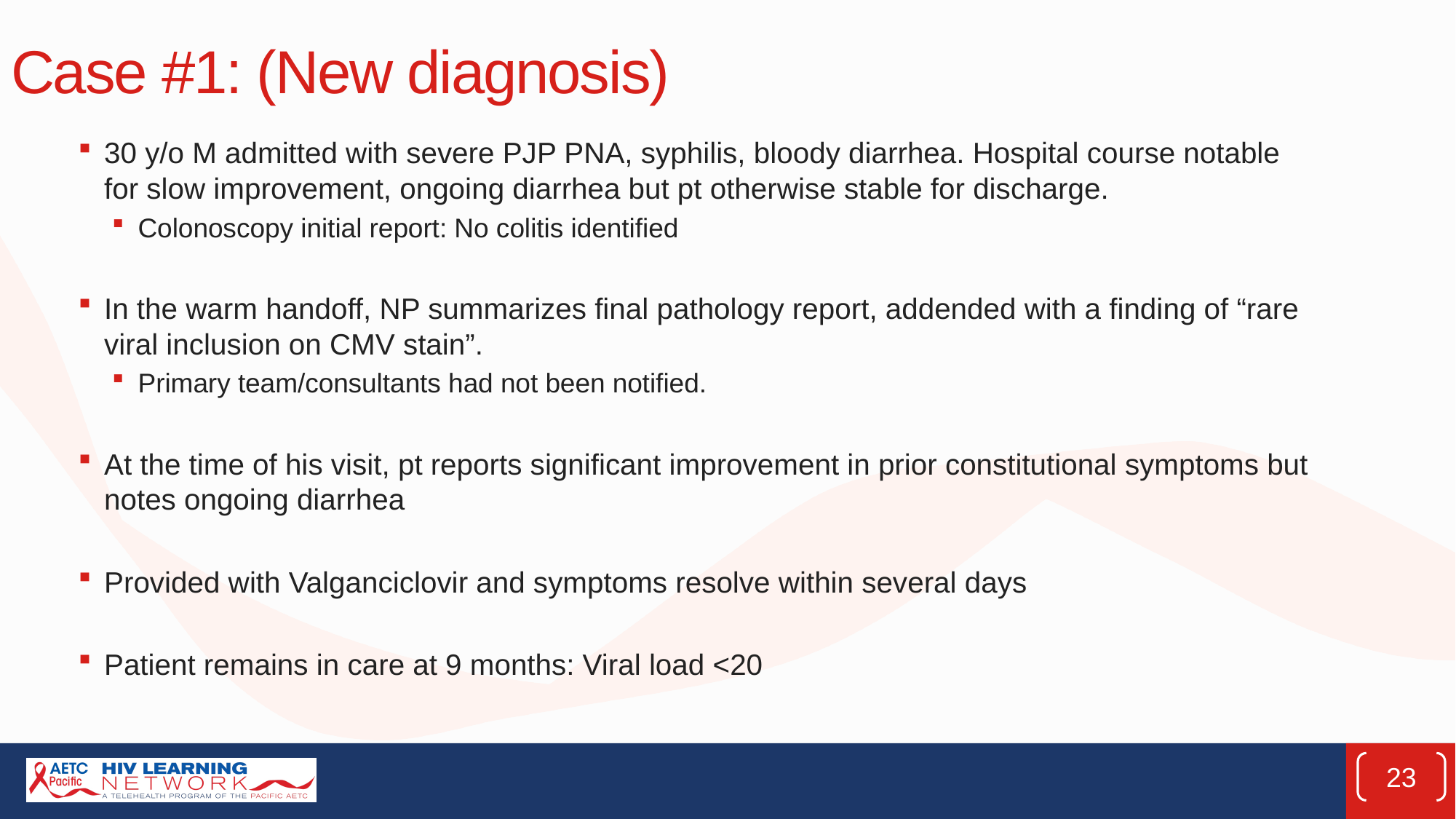

# Case #1: (New diagnosis)
30 y/o M admitted with severe PJP PNA, syphilis, bloody diarrhea. Hospital course notable for slow improvement, ongoing diarrhea but pt otherwise stable for discharge.
Colonoscopy initial report: No colitis identified

In the warm handoff, NP summarizes final pathology report, addended with a finding of “rare viral inclusion on CMV stain”.
Primary team/consultants had not been notified.

At the time of his visit, pt reports significant improvement in prior constitutional symptoms but notes ongoing diarrhea

Provided with Valganciclovir and symptoms resolve within several days

Patient remains in care at 9 months: Viral load <20
23